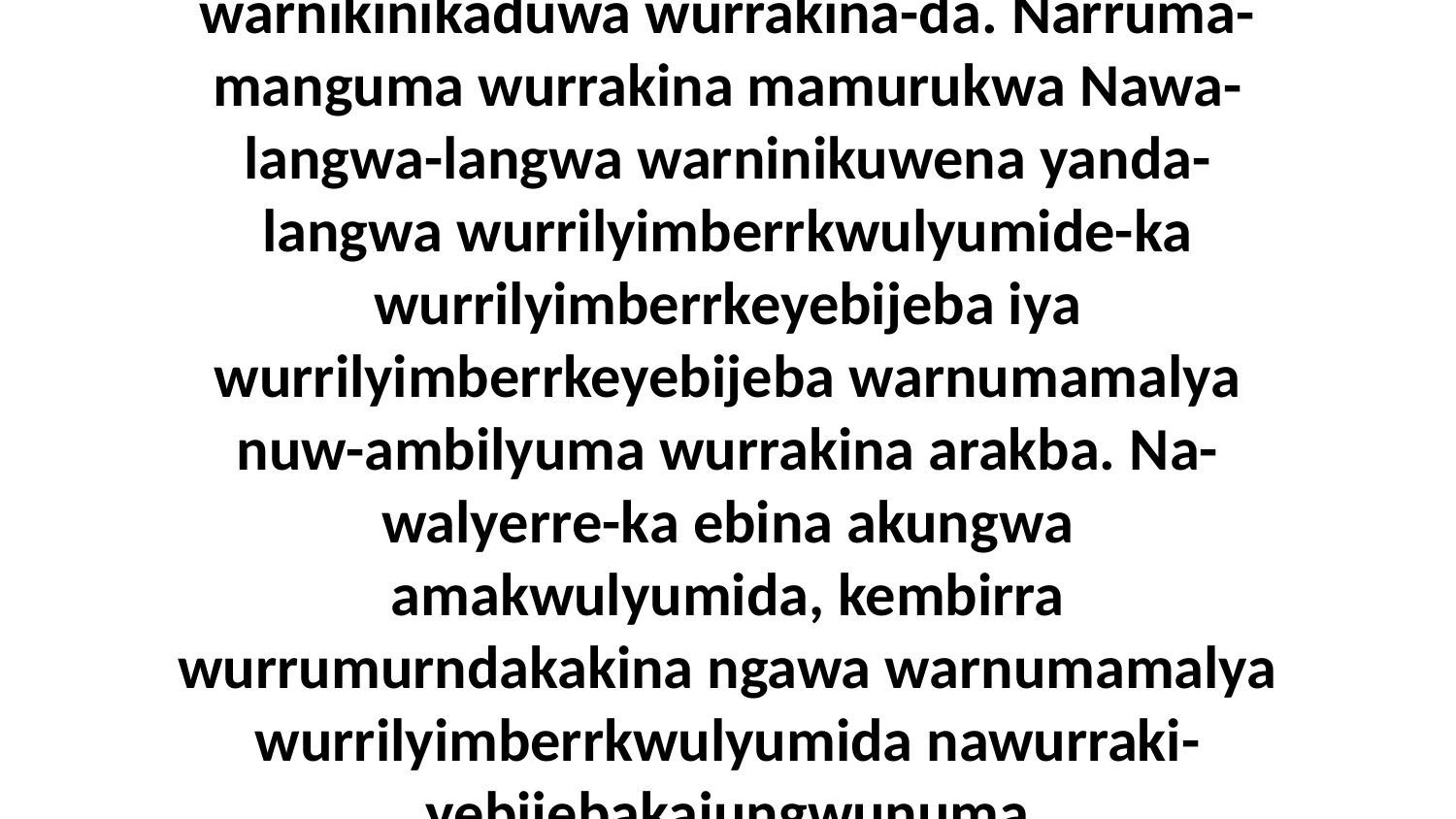

32 Wurrumurndakakine-ka wurruwurrakwulyumida warnumamalya Nawa-langwa wurrumirumirena warnikinikaduwa wurrakina-da. Narruma-manguma wurrakina mamurukwa Nawa-langwa-langwa warninikuwena yanda-langwa wurrilyimberrkwulyumide-ka wurrilyimberrkeyebijeba iya wurrilyimberrkeyebijeba warnumamalya nuw-ambilyuma wurrakina arakba. Na-walyerre-ka ebina akungwa amakwulyumida, kembirra wurrumurndakakina ngawa warnumamalya wurrilyimberrkwulyumida nawurraki-yebijebakajungwunuma wurrilyimberrkuwarra iya wurrilyimberrkuwarra warnumamalya ababurna-manja angalya wurrakina-da.